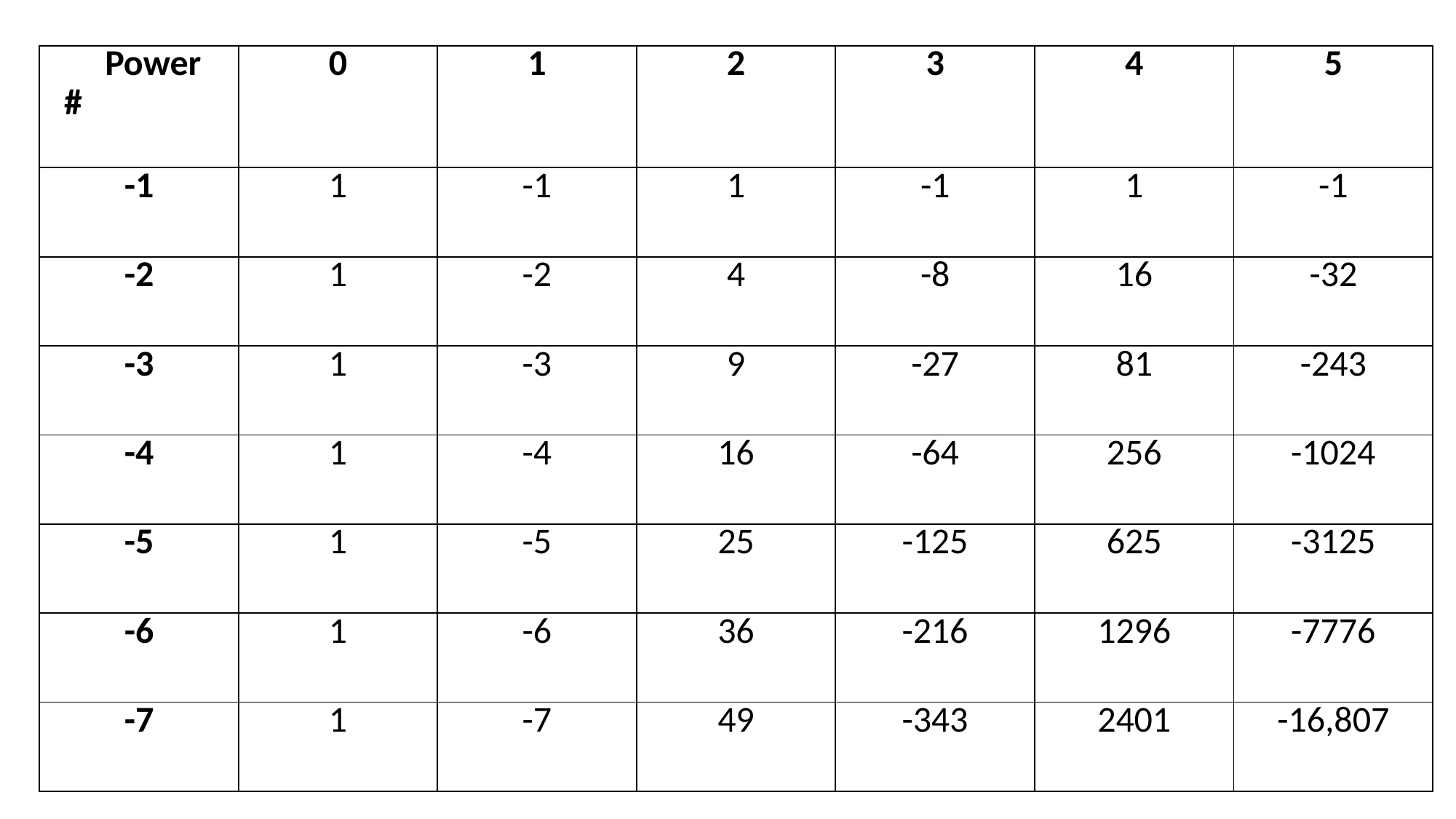

| Power # | 0 | 1 | 2 | 3 | 4 | 5 |
| --- | --- | --- | --- | --- | --- | --- |
| -1 | 1 | -1 | 1 | -1 | 1 | -1 |
| -2 | 1 | -2 | 4 | -8 | 16 | -32 |
| -3 | 1 | -3 | 9 | -27 | 81 | -243 |
| -4 | 1 | -4 | 16 | -64 | 256 | -1024 |
| -5 | 1 | -5 | 25 | -125 | 625 | -3125 |
| -6 | 1 | -6 | 36 | -216 | 1296 | -7776 |
| -7 | 1 | -7 | 49 | -343 | 2401 | -16,807 |